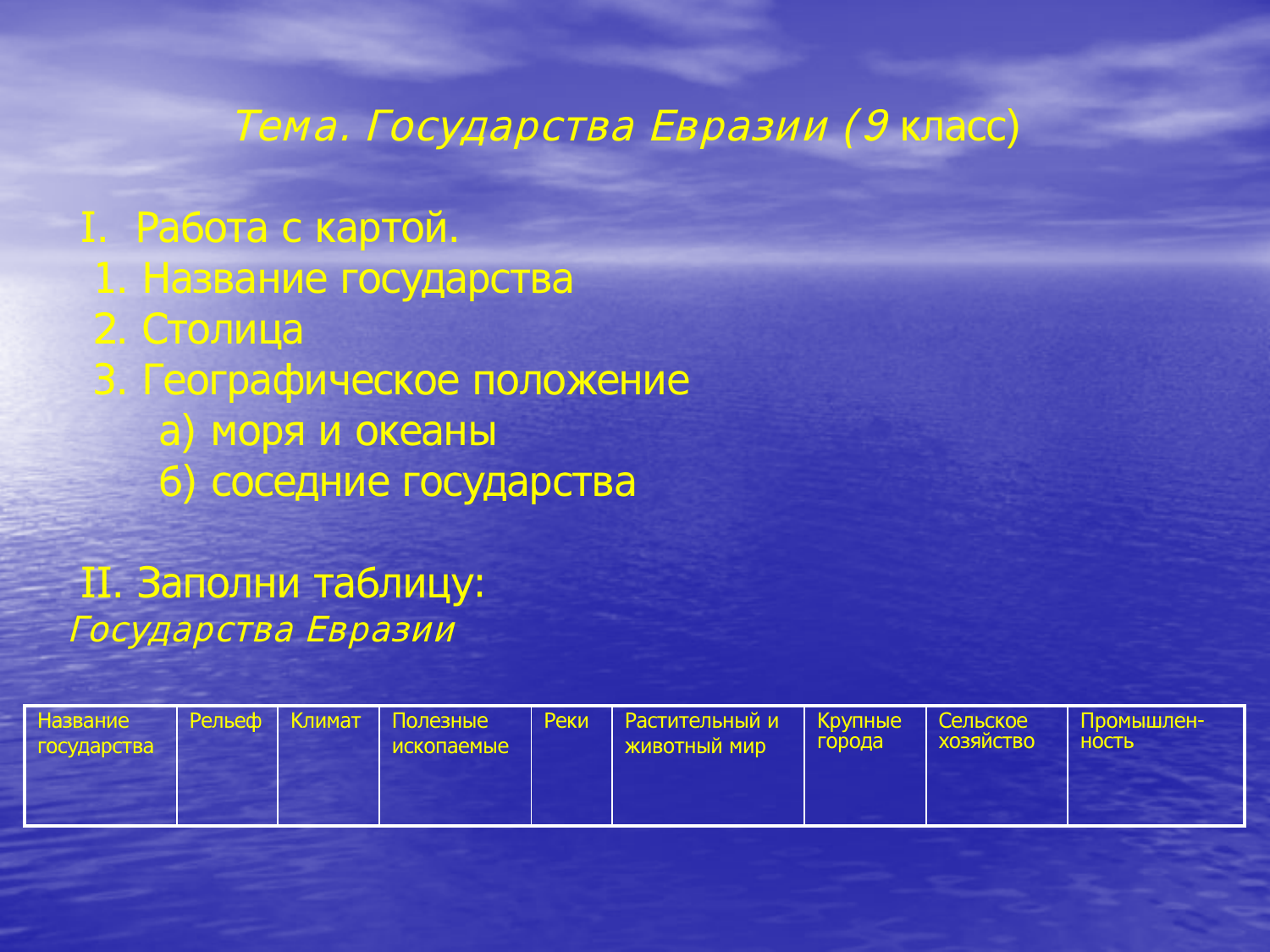

# Тема. Государства Евразии (9 класс) I.  Работа с картой. 1. Название государства 2. Столица 3. Географическое положение а) моря и океаны б) соседние государства II. Заполни таблицу: Государства Евразии
| Название государства | Рельеф | Климат | Полезные ископаемые | Реки | Растительный и животный мир | Крупные города | Сельское хозяйство | Промышлен-ность |
| --- | --- | --- | --- | --- | --- | --- | --- | --- |